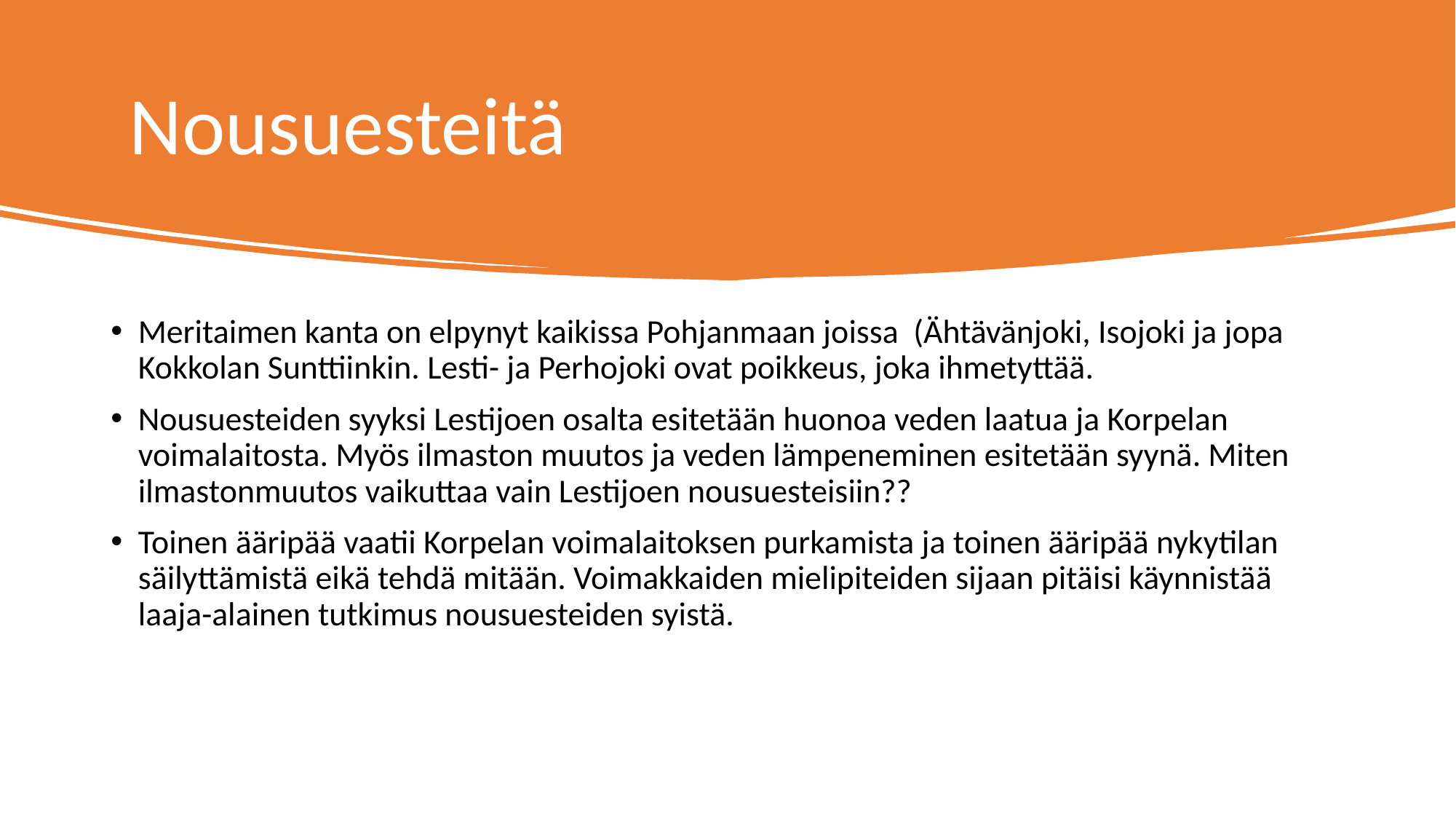

# Nousuesteitä
Meritaimen kanta on elpynyt kaikissa Pohjanmaan joissa  (Ähtävänjoki, Isojoki ja jopa Kokkolan Sunttiinkin. Lesti- ja Perhojoki ovat poikkeus, joka ihmetyttää.
Nousuesteiden syyksi Lestijoen osalta esitetään huonoa veden laatua ja Korpelan voimalaitosta. Myös ilmaston muutos ja veden lämpeneminen esitetään syynä. Miten ilmastonmuutos vaikuttaa vain Lestijoen nousuesteisiin??
Toinen ääripää vaatii Korpelan voimalaitoksen purkamista ja toinen ääripää nykytilan säilyttämistä eikä tehdä mitään. Voimakkaiden mielipiteiden sijaan pitäisi käynnistää laaja-alainen tutkimus nousuesteiden syistä.